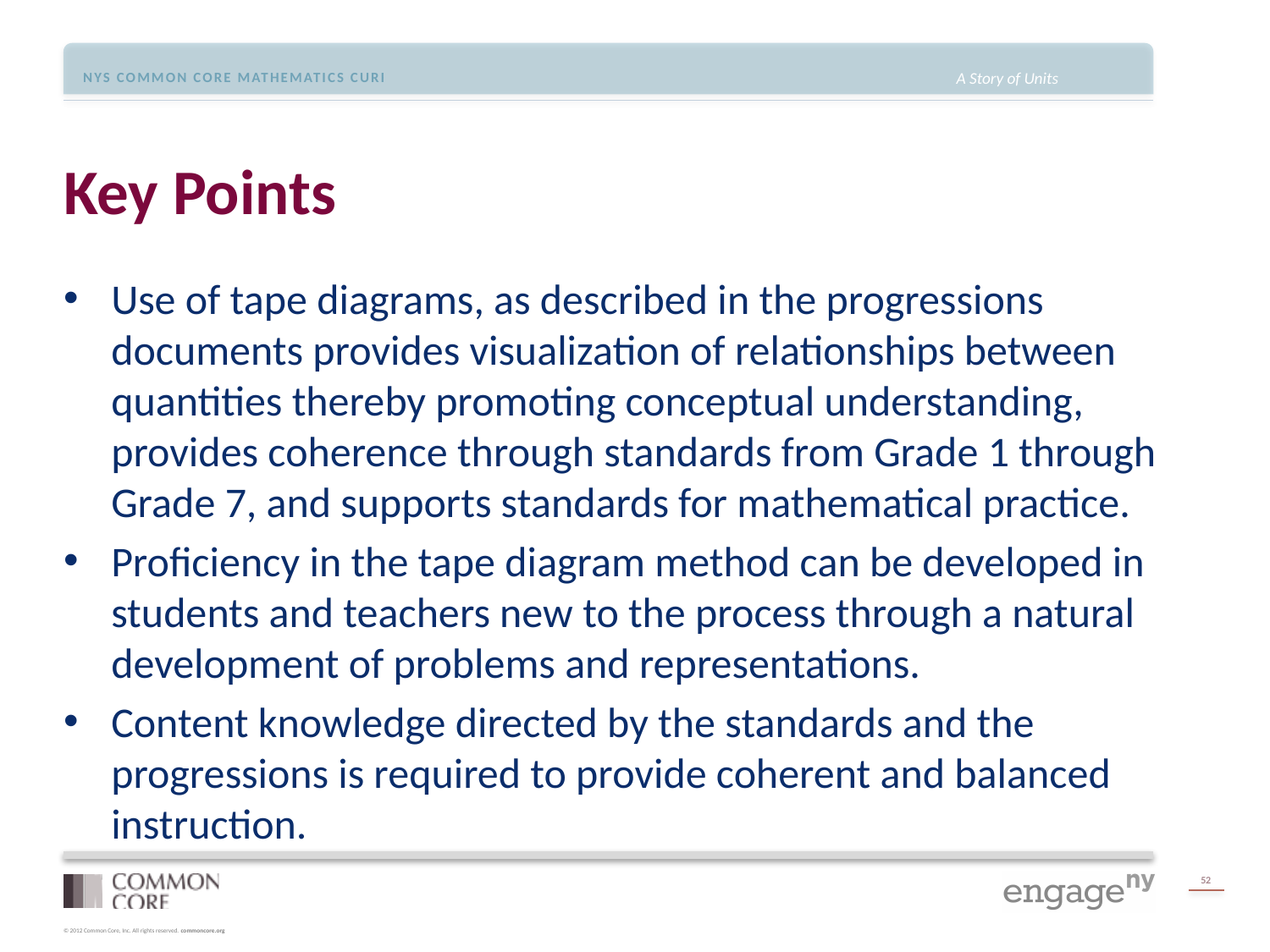

# Key Points
Use of tape diagrams, as described in the progressions documents provides visualization of relationships between quantities thereby promoting conceptual understanding, provides coherence through standards from Grade 1 through Grade 7, and supports standards for mathematical practice.
Proficiency in the tape diagram method can be developed in students and teachers new to the process through a natural development of problems and representations.
Content knowledge directed by the standards and the progressions is required to provide coherent and balanced instruction.
52